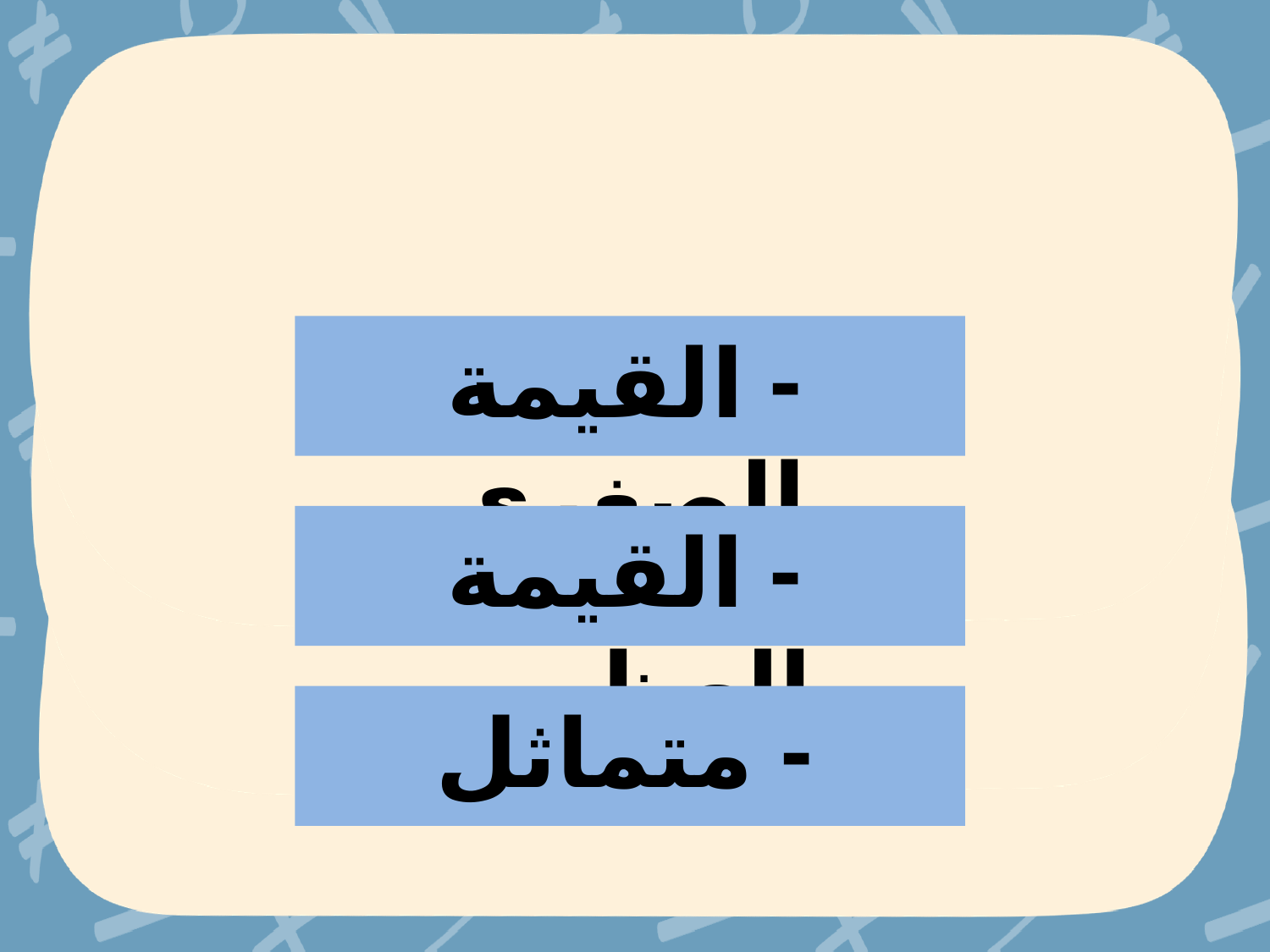

- القيمة الصغرى

- القيمة العظمى

- متماثل